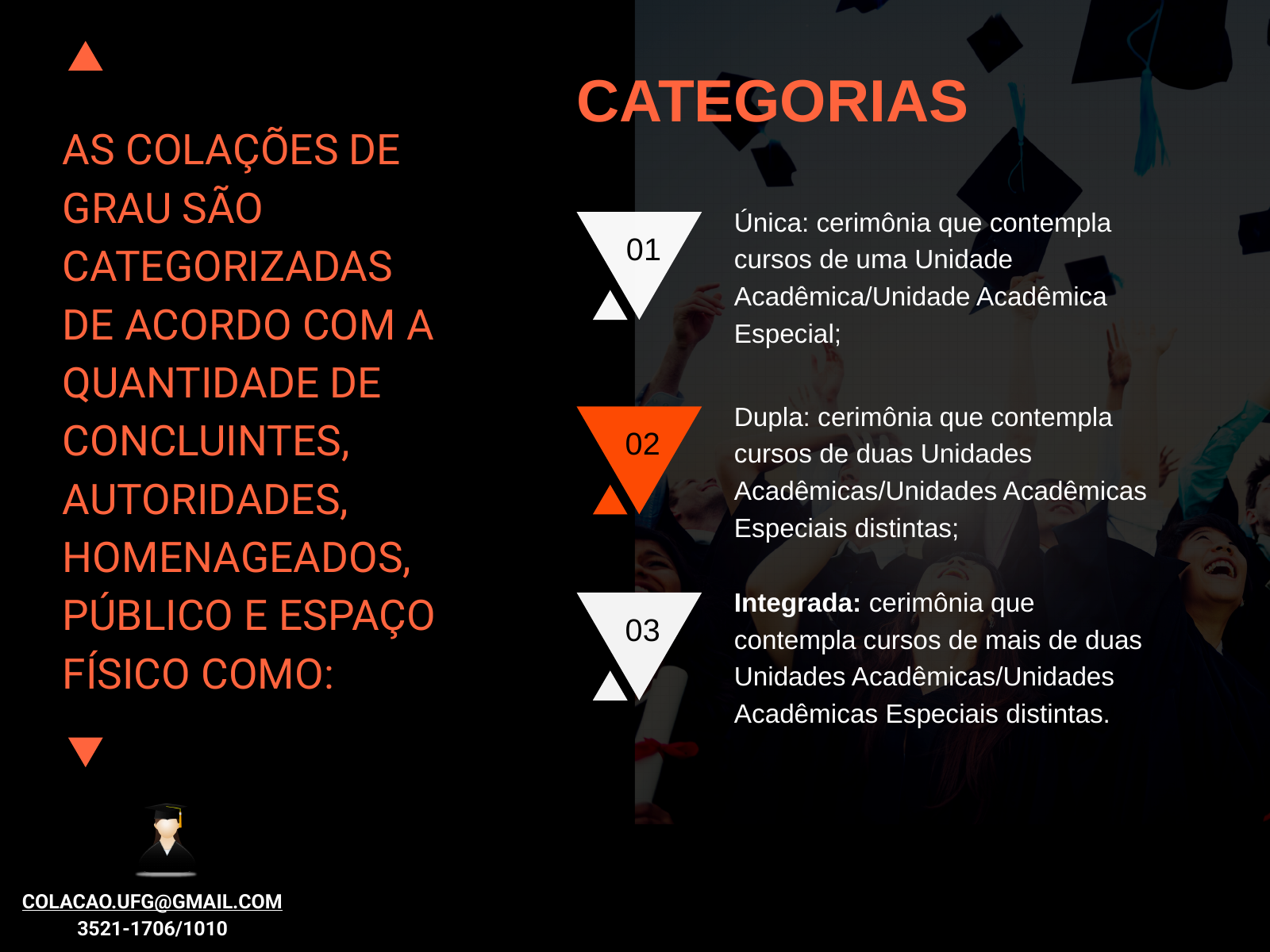

# CATEGORIAS
AS COLAÇÕES DE GRAU SÃO CATEGORIZADAS DE ACORDO COM A QUANTIDADE DE CONCLUINTES, AUTORIDADES, HOMENAGEADOS,
PÚBLICO E ESPAÇO FÍSICO COMO:
Única: cerimônia que contempla

01
cursos de uma Unidade  Acadêmica/Unidade Acadêmica  Especial;

Dupla: cerimônia que contempla  cursos de duas Unidades  Acadêmicas/Unidades Acadêmicas  Especiais distintas;

02

Integrada: cerimônia que  contempla cursos de mais de duas  Unidades Acadêmicas/Unidades  Acadêmicas Especiais distintas.

03

COLACAO.UFG@GMAIL.COM
3521-1706/1010